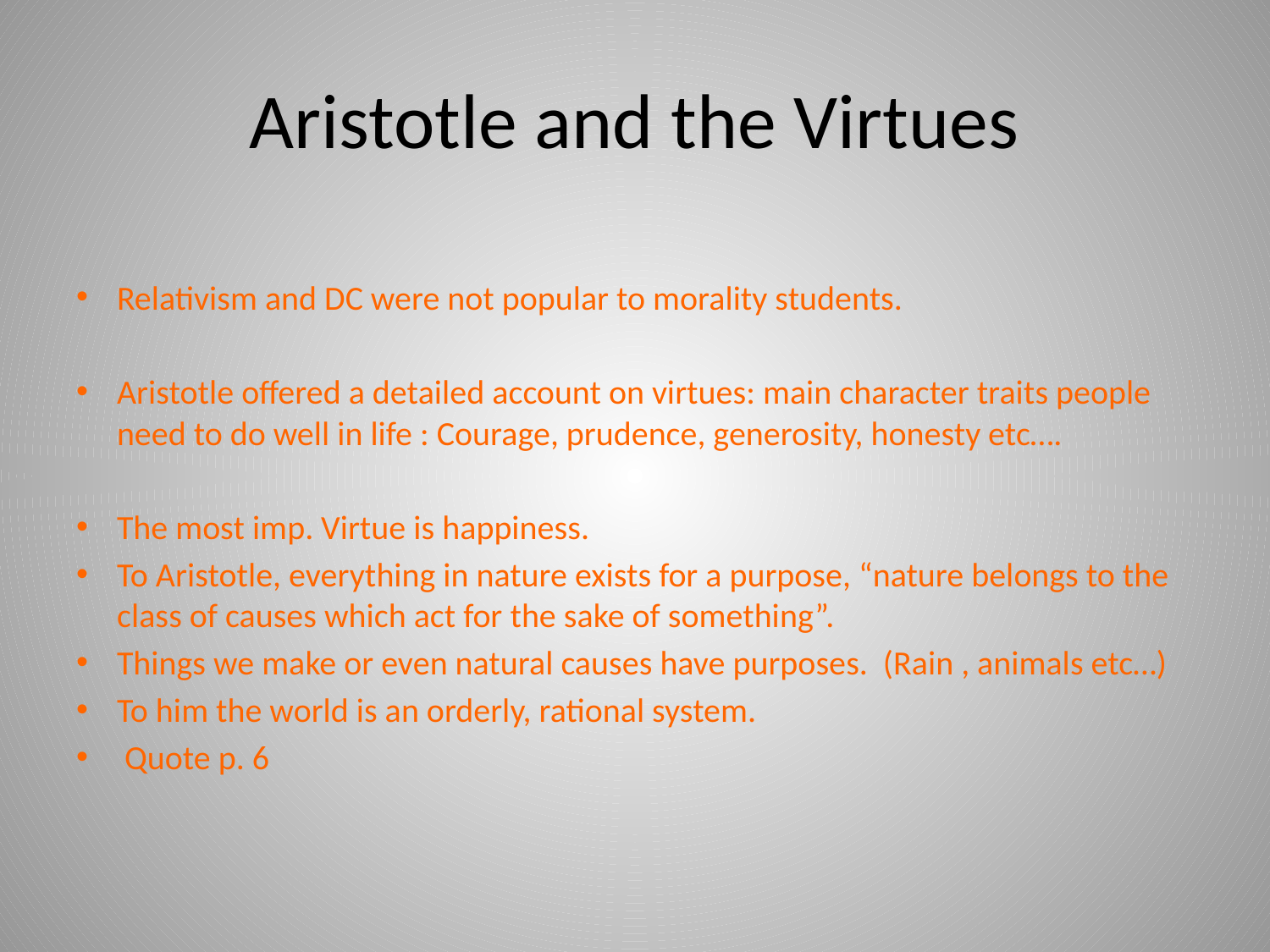

# Aristotle and the Virtues

Relativism and DC were not popular to morality students.

Aristotle offered a detailed account on virtues: main character traits people need to do well in life : Courage, prudence, generosity, honesty etc….

The most imp. Virtue is happiness.
To Aristotle, everything in nature exists for a purpose, “nature belongs to the class of causes which act for the sake of something”.
Things we make or even natural causes have purposes.  (Rain , animals etc…)
To him the world is an orderly, rational system.
 Quote p. 6